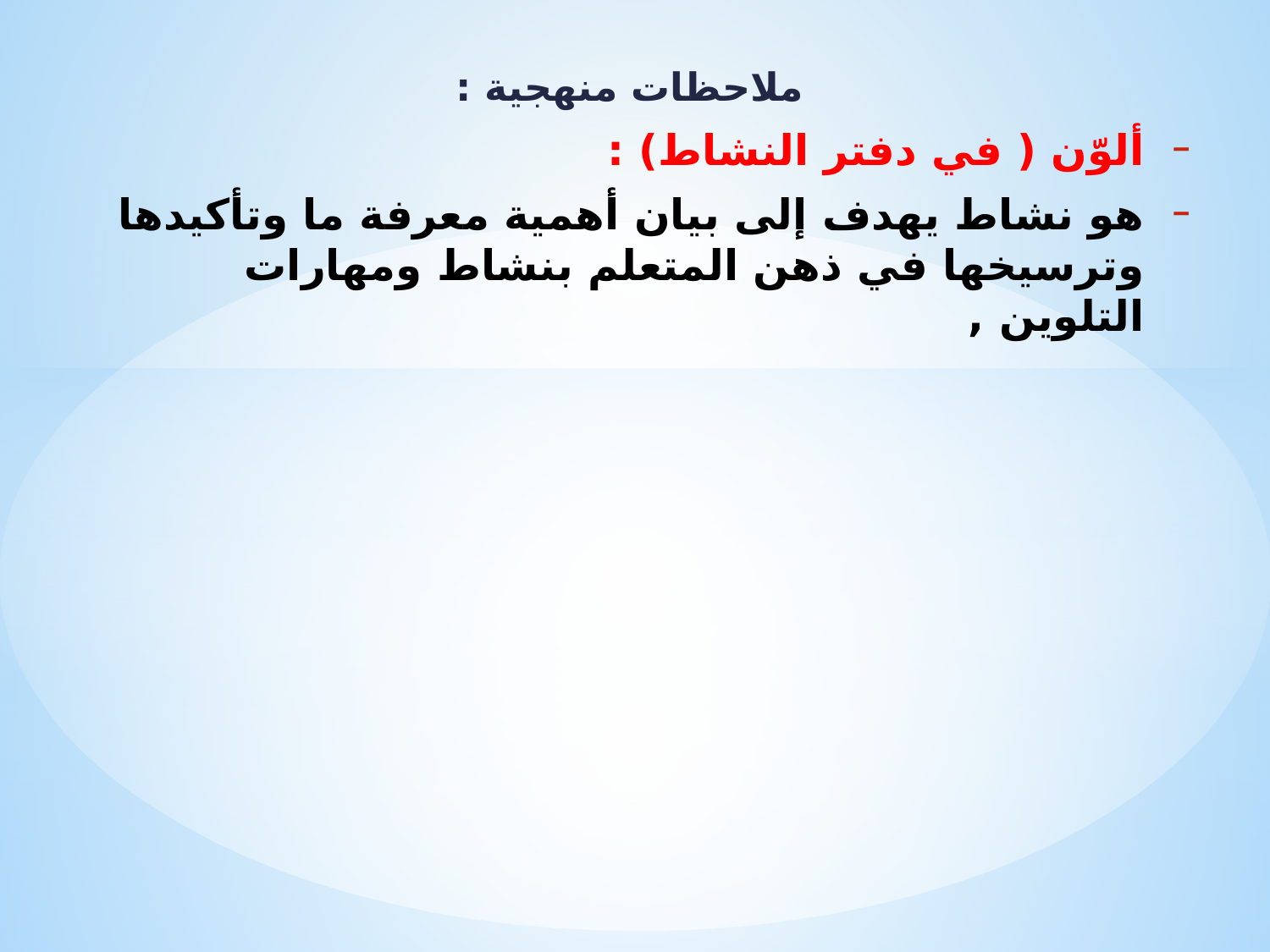

ملاحظات منهجية :
ألوّن ( في دفتر النشاط) :
هو نشاط يهدف إلى بيان أهمية معرفة ما وتأكيدها وترسيخها في ذهن المتعلم بنشاط ومهارات التلوين ,